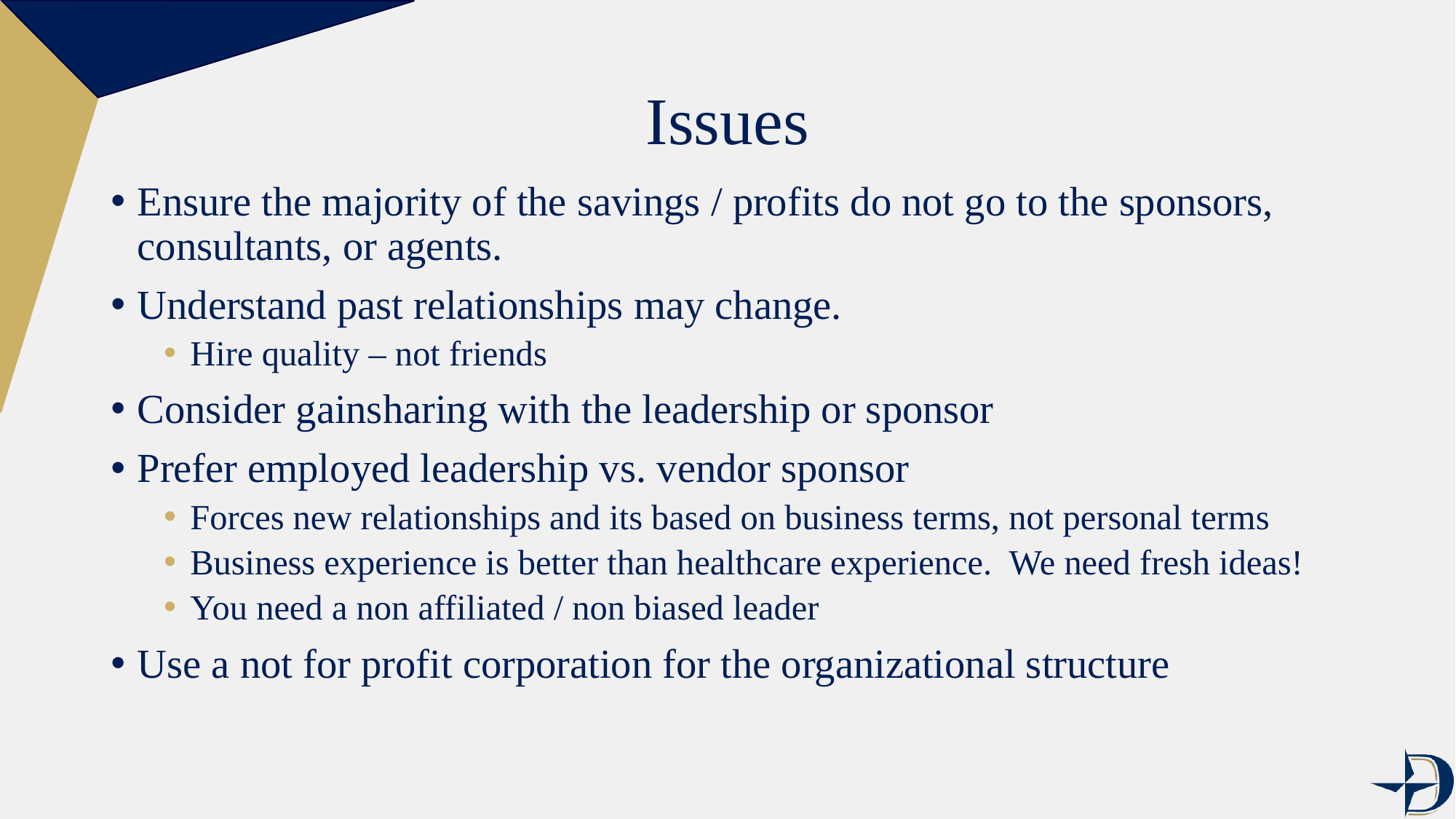

# Issues
Ensure the majority of the savings / profits do not go to the sponsors, consultants, or agents.
Understand past relationships may change.
Hire quality – not friends
Consider gainsharing with the leadership or sponsor
Prefer employed leadership vs. vendor sponsor
Forces new relationships and its based on business terms, not personal terms
Business experience is better than healthcare experience.  We need fresh ideas!
You need a non affiliated / non biased leader
Use a not for profit corporation for the organizational structure